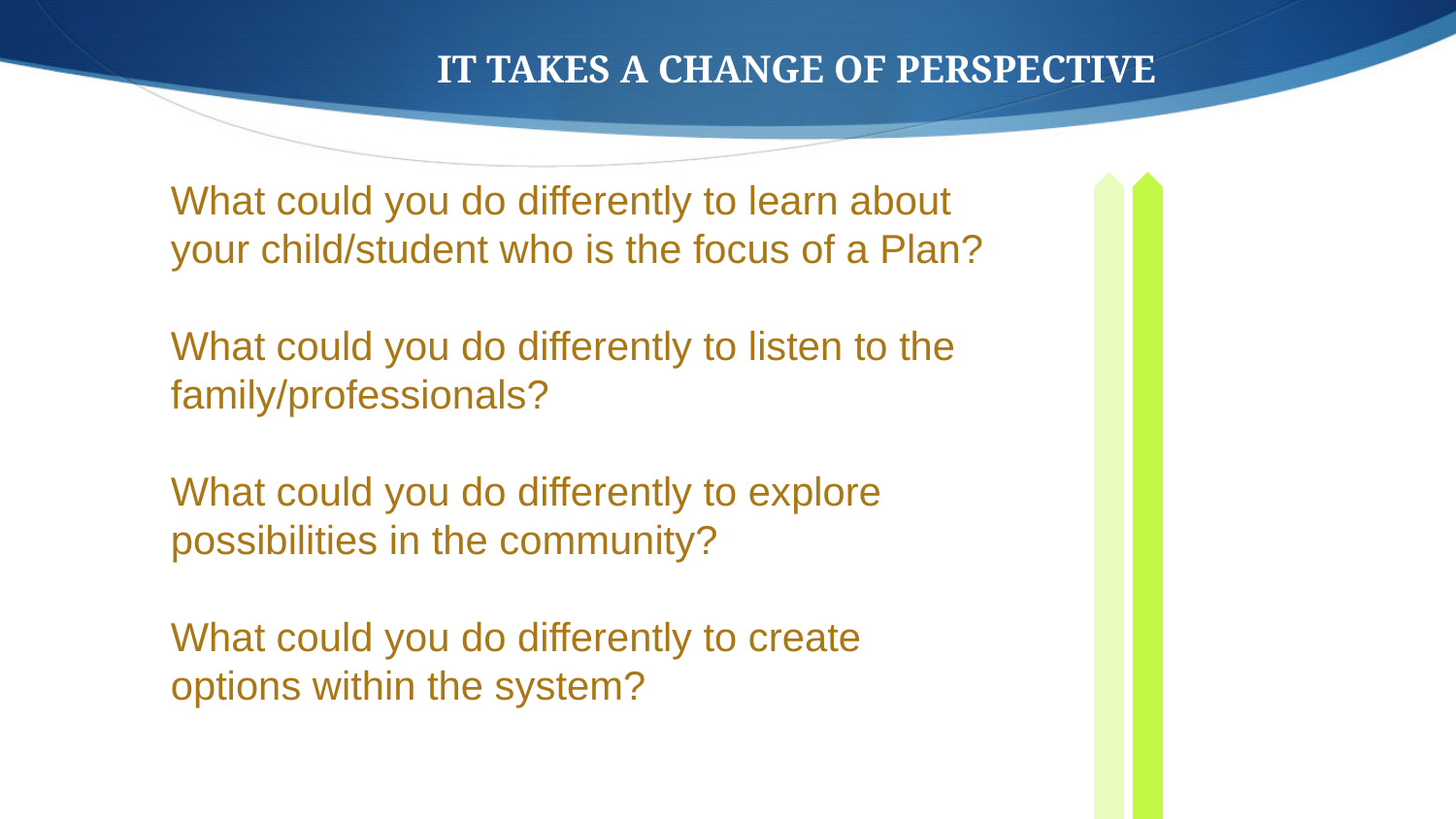

It Takes a Change of Perspective
What could you do differently to learn about your child/student who is the focus of a Plan?
What could you do differently to listen to the family/professionals?
What could you do differently to explore possibilities in the community?
What could you do differently to create options within the system?